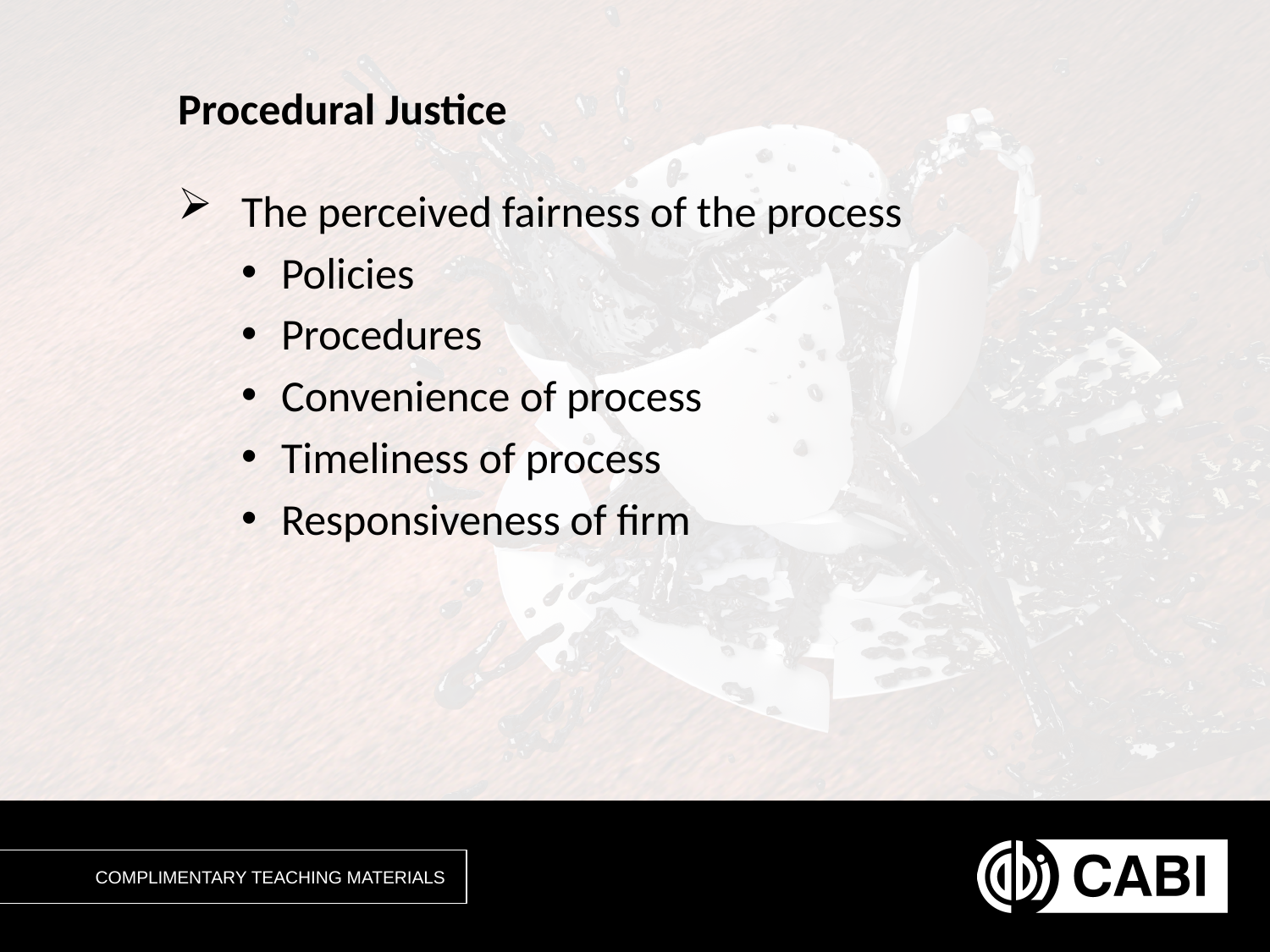

# Procedural Justice
The perceived fairness of the process
Policies
Procedures
Convenience of process
Timeliness of process
Responsiveness of firm